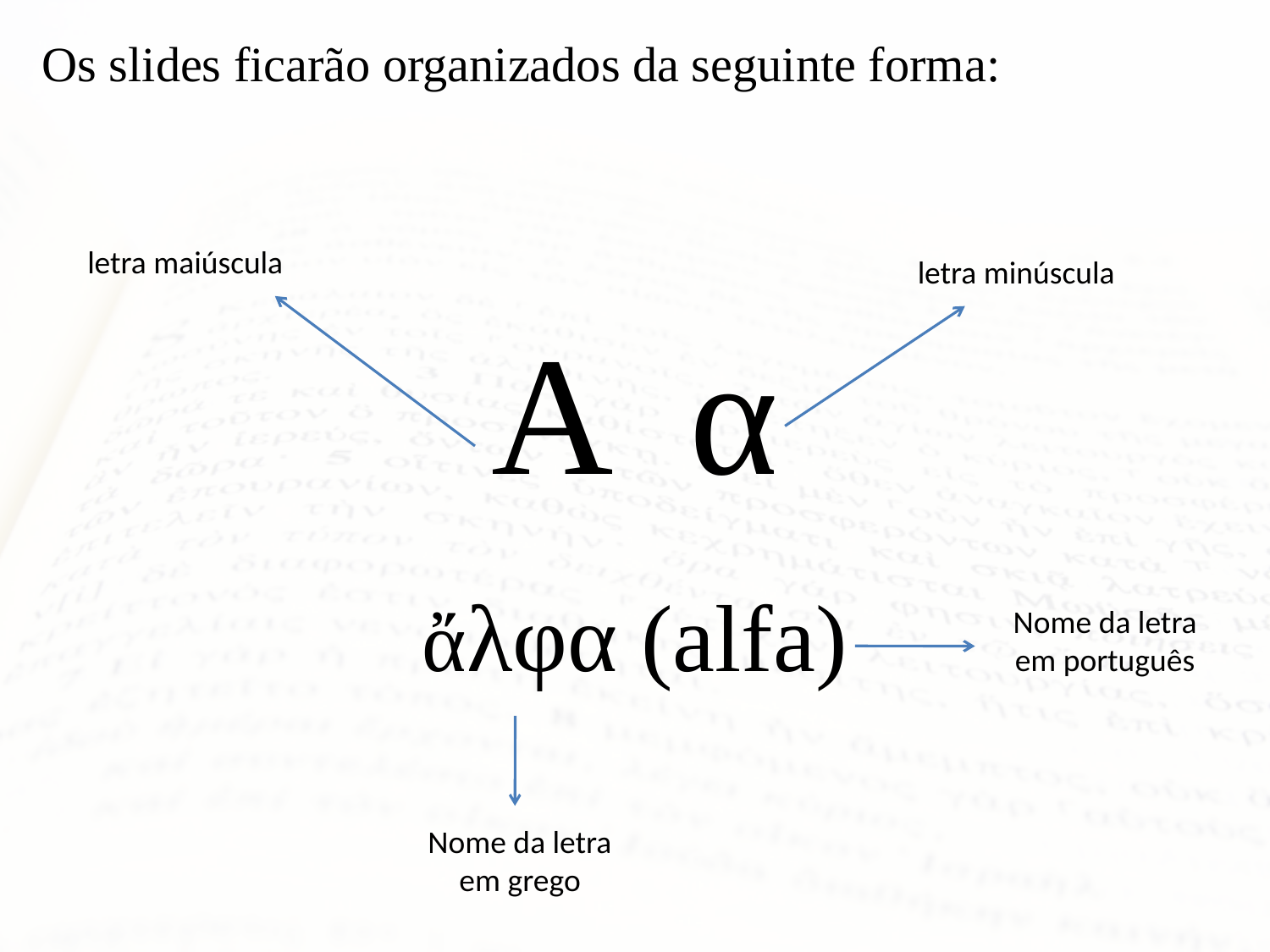

Os slides ficarão organizados da seguinte forma:

Α  α

ἄλφα (alfa)
letra maiúscula
letra minúscula
Nome da letra em português
Nome da letra em grego